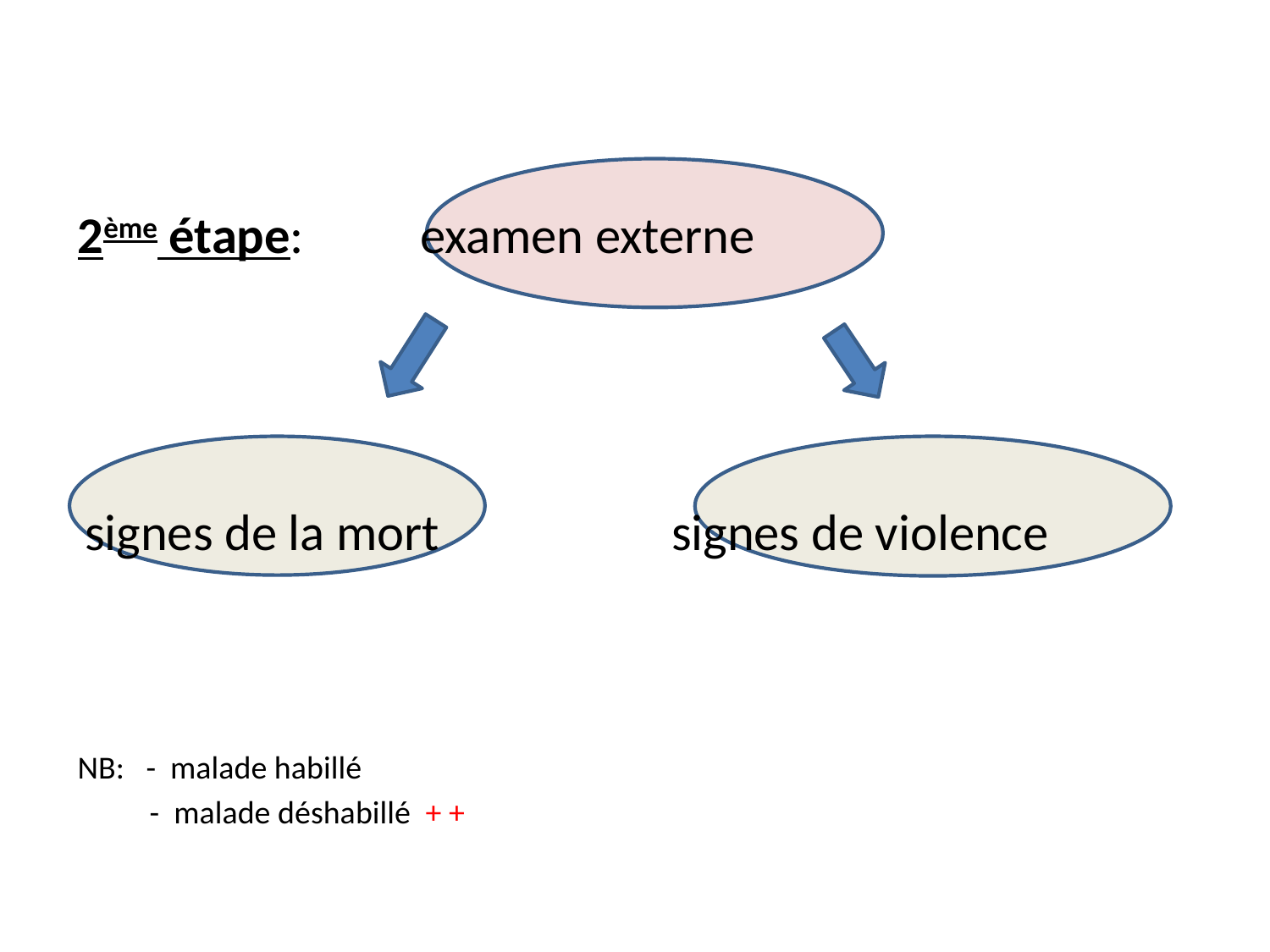

#

2ème étape:          examen externe

 signes de la mort                    signes de violence

NB:   -  malade habillé
          -  malade déshabillé  + +